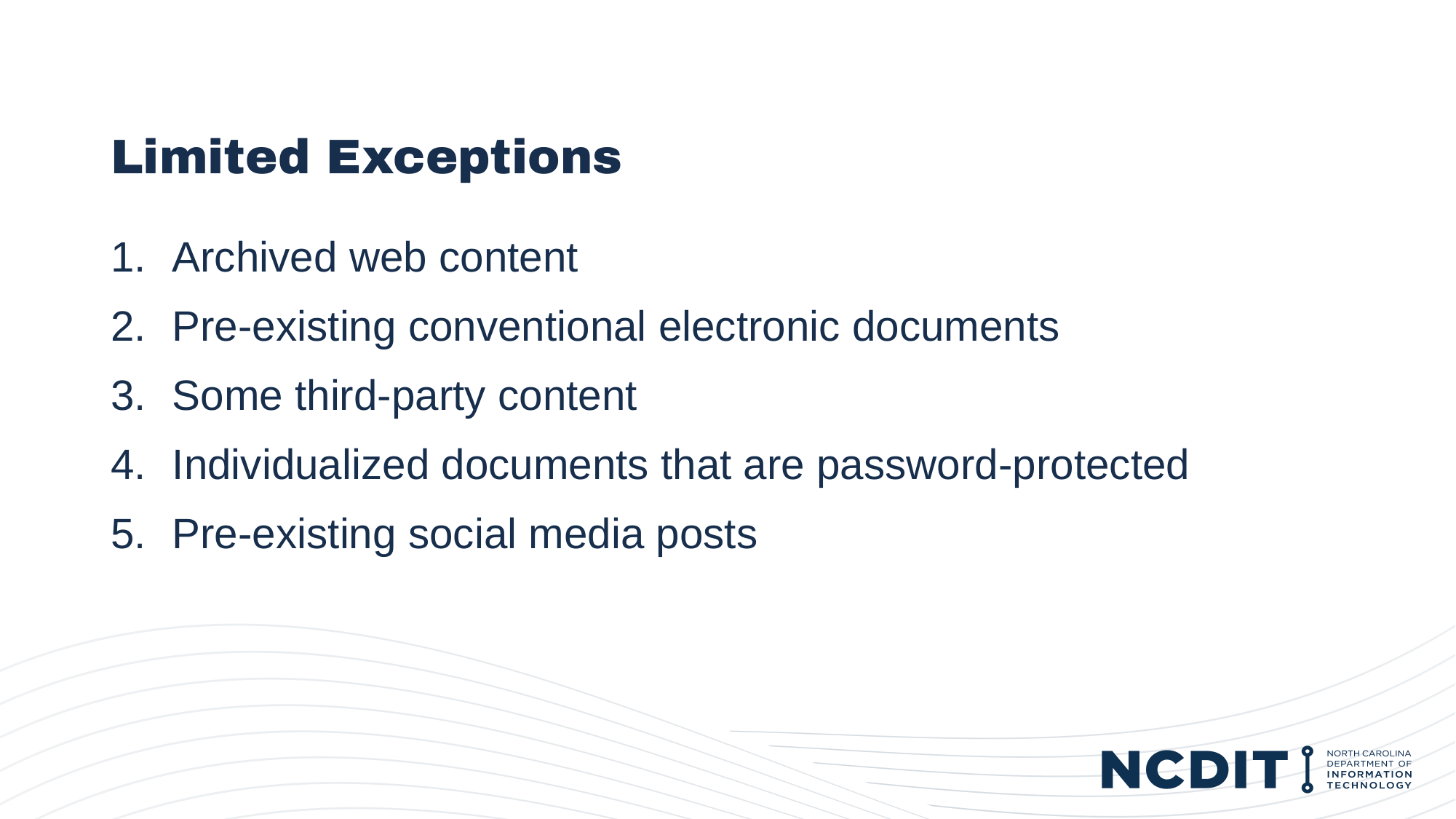

# Limited Exceptions
Archived web content
Pre-existing conventional electronic documents
Some third-party content
Individualized documents that are password-protected
Pre-existing social media posts